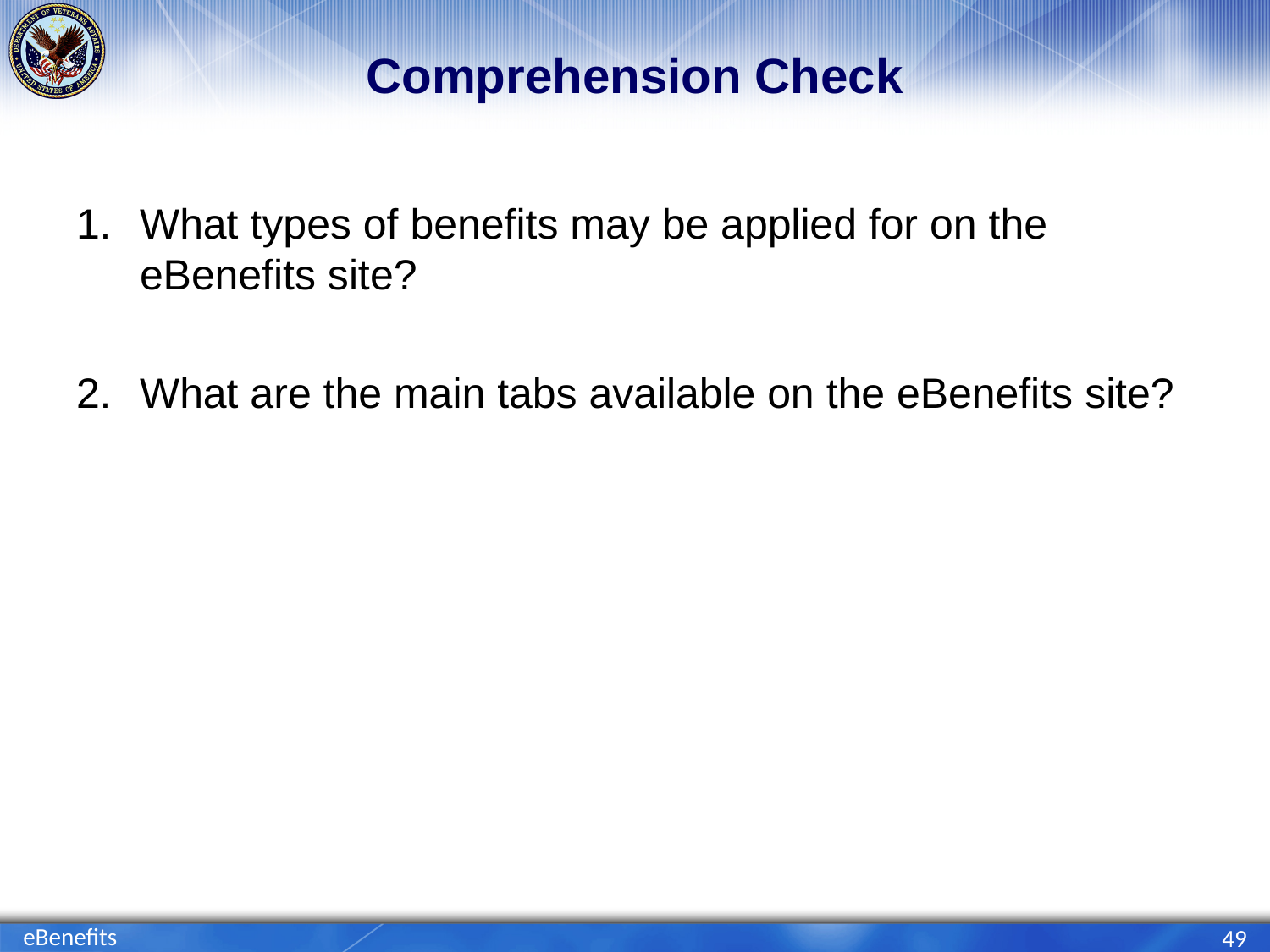

# Comprehension Check
What types of benefits may be applied for on the eBenefits site?

What are the main tabs available on the eBenefits site?

eBenefits
49